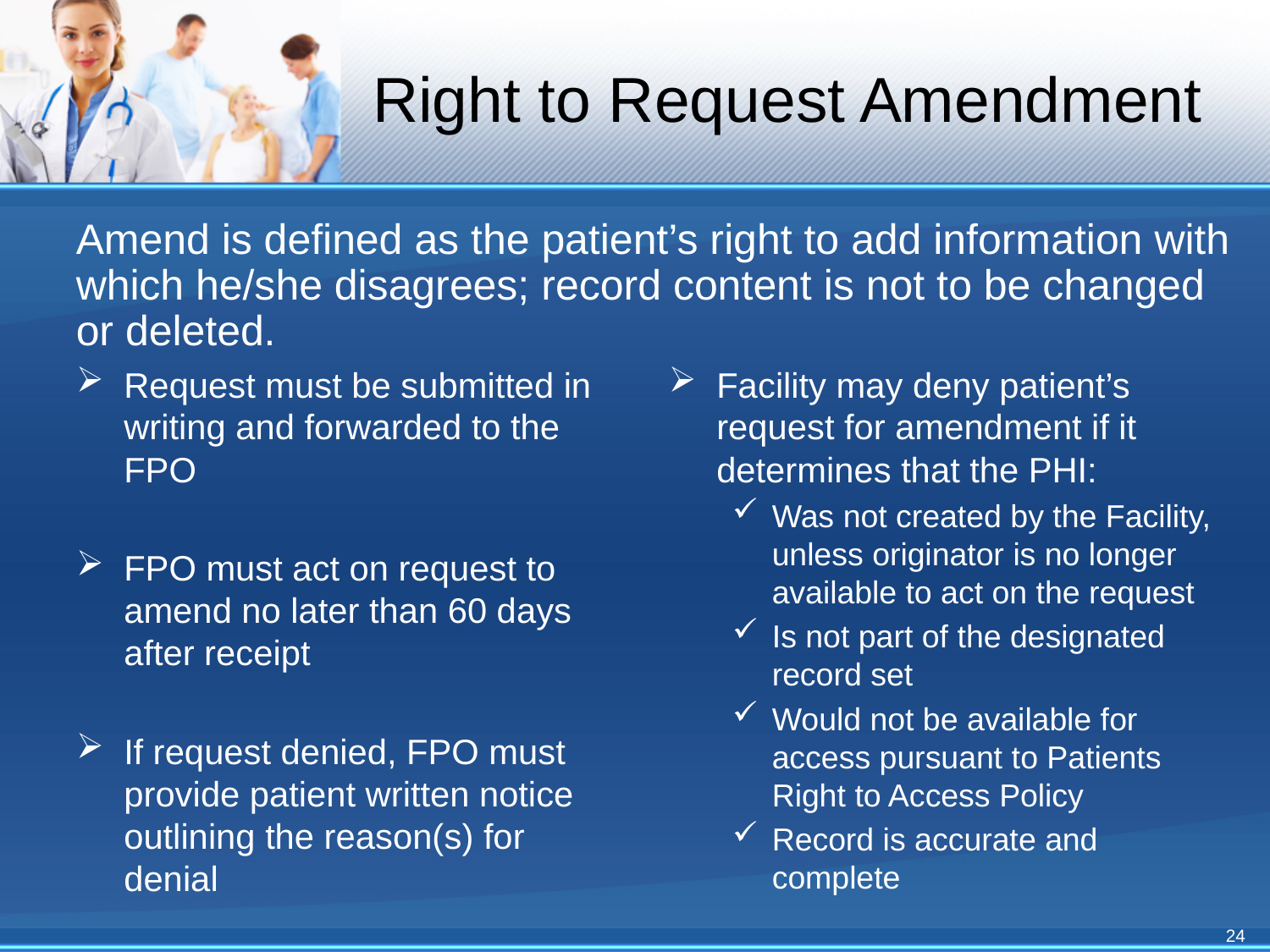

# Right to Request Amendment
Amend is defined as the patient’s right to add information with which he/she disagrees; record content is not to be changed or deleted.

Request must be submitted in writing and forwarded to the FPO

FPO must act on request to amend no later than 60 days after receipt

If request denied, FPO must provide patient written notice outlining the reason(s) for denial

Facility may deny patient’s request for amendment if it determines that the PHI:
Was not created by the Facility, unless originator is no longer available to act on the request
Is not part of the designated record set
Would not be available for access pursuant to Patients Right to Access Policy
Record is accurate and complete
24